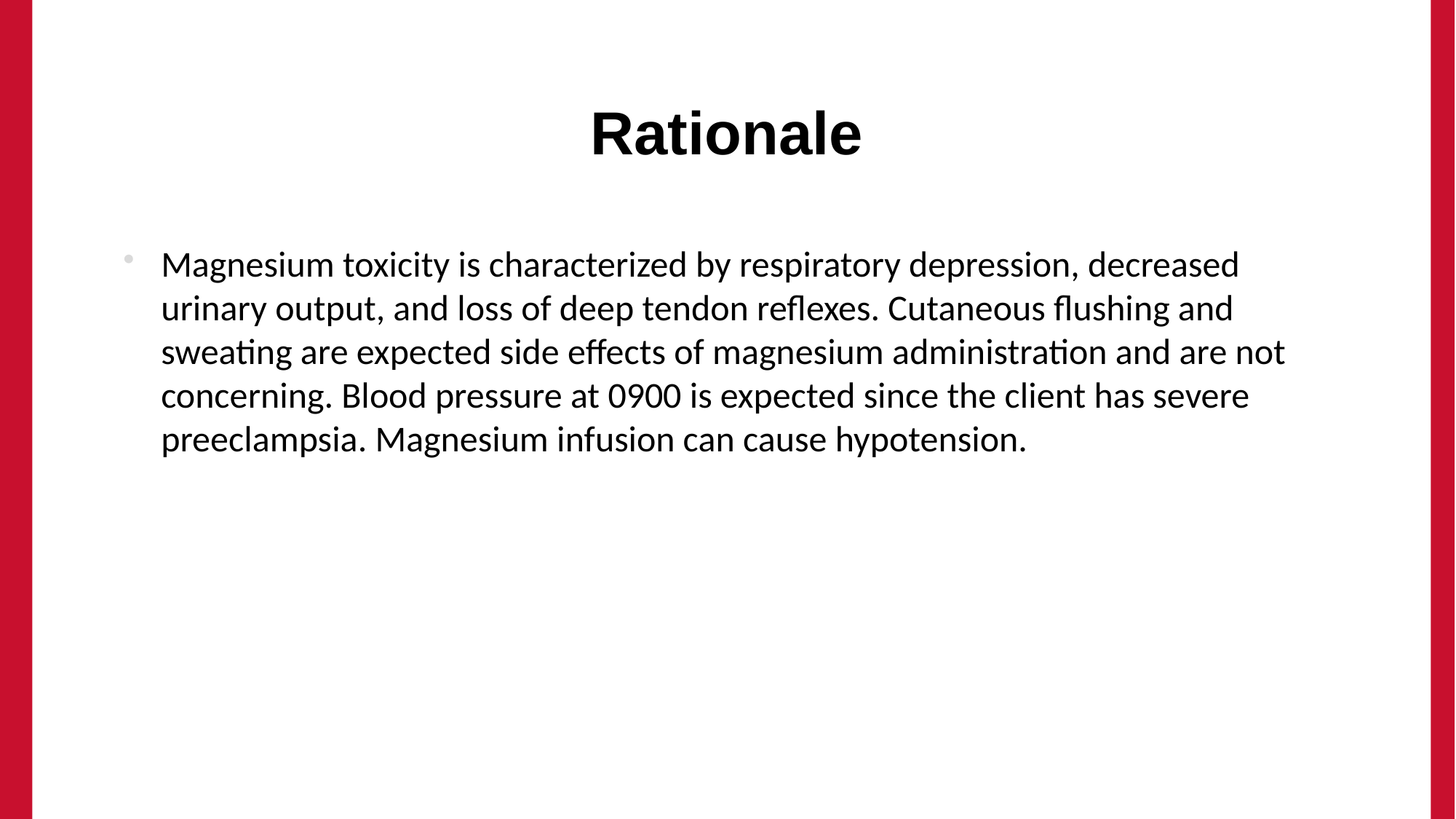

# Rationale
Magnesium toxicity is characterized by respiratory depression, decreased urinary output, and loss of deep tendon reflexes. Cutaneous flushing and sweating are expected side effects of magnesium administration and are not concerning. Blood pressure at 0900 is expected since the client has severe preeclampsia. Magnesium infusion can cause hypotension.